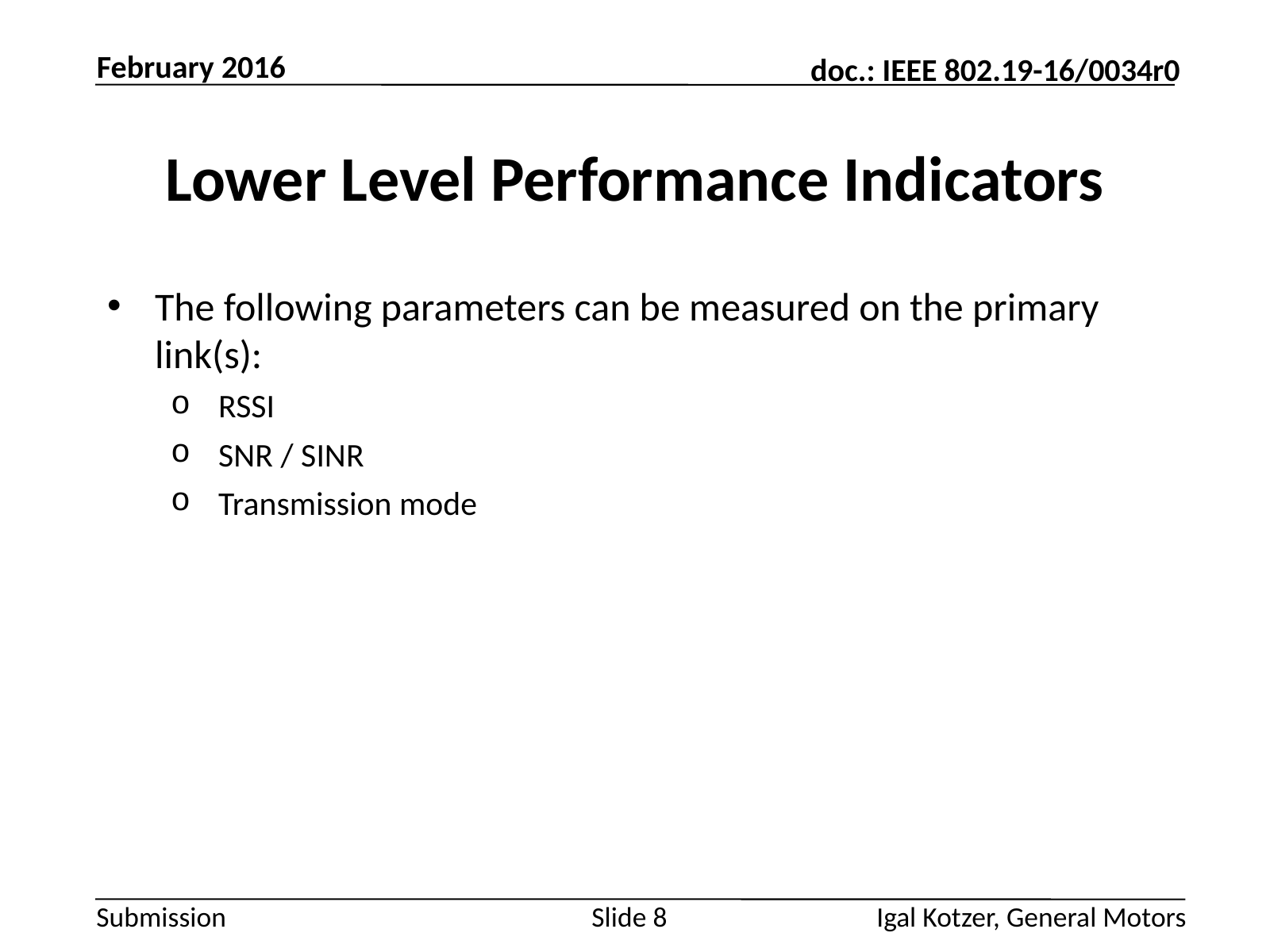

February 2016
# Lower Level Performance Indicators
The following parameters can be measured on the primary link(s):
RSSI
SNR / SINR
Transmission mode
Slide 8
Igal Kotzer, General Motors